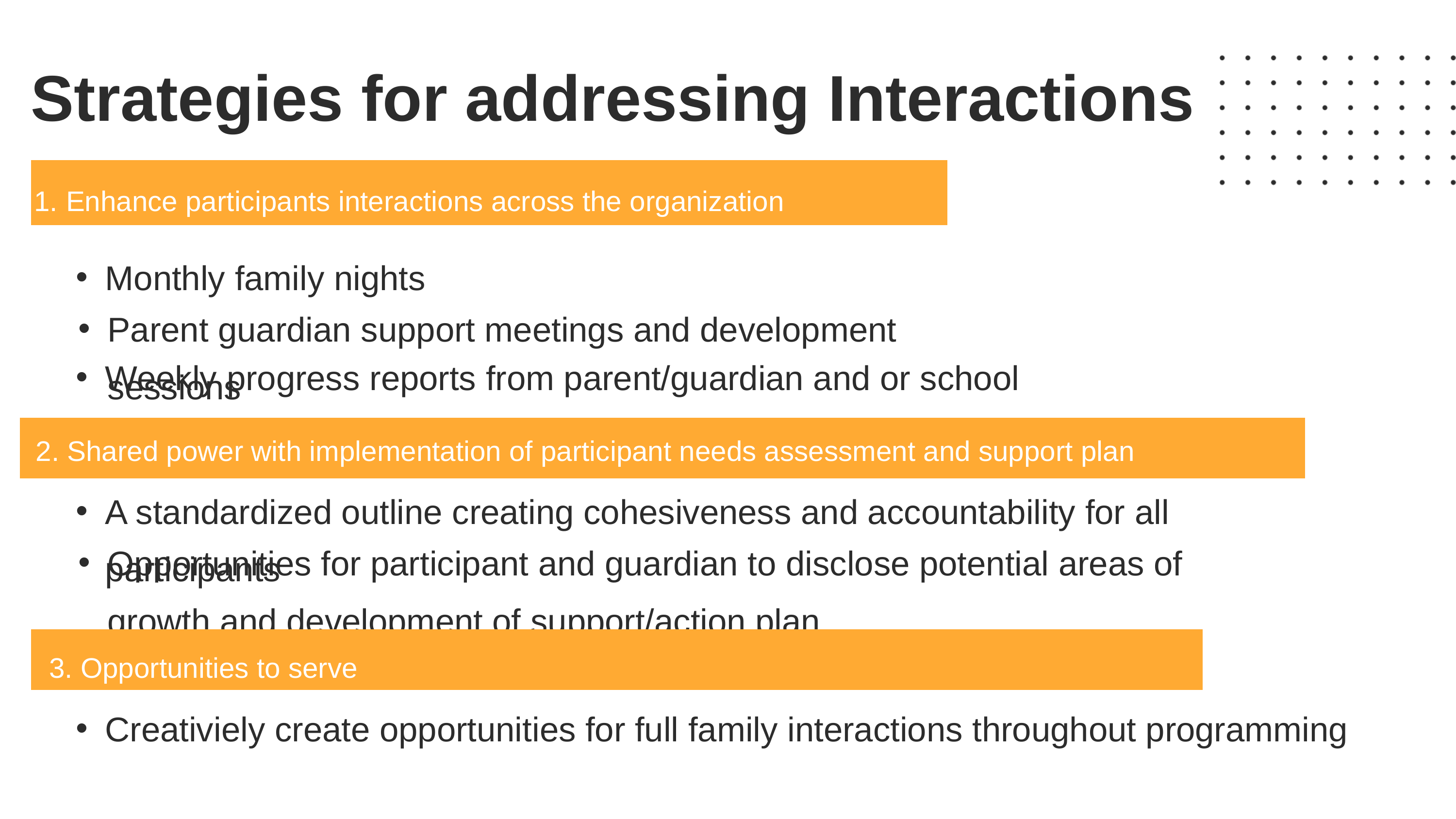

Strategies for addressing Interactions

 Enhance participants interactions across the organization
Monthly family nights
Parent guardian support meetings and development sessions
Weekly progress reports from parent/guardian and or school staff/sponsor

2. Shared power with implementation of participant needs assessment and support plan
A standardized outline creating cohesiveness and accountability for all participants
Opportunities for participant and guardian to disclose potential areas of growth and development of support/action plan

3. Opportunities to serve
Creativiely create opportunities for full family interactions throughout programming